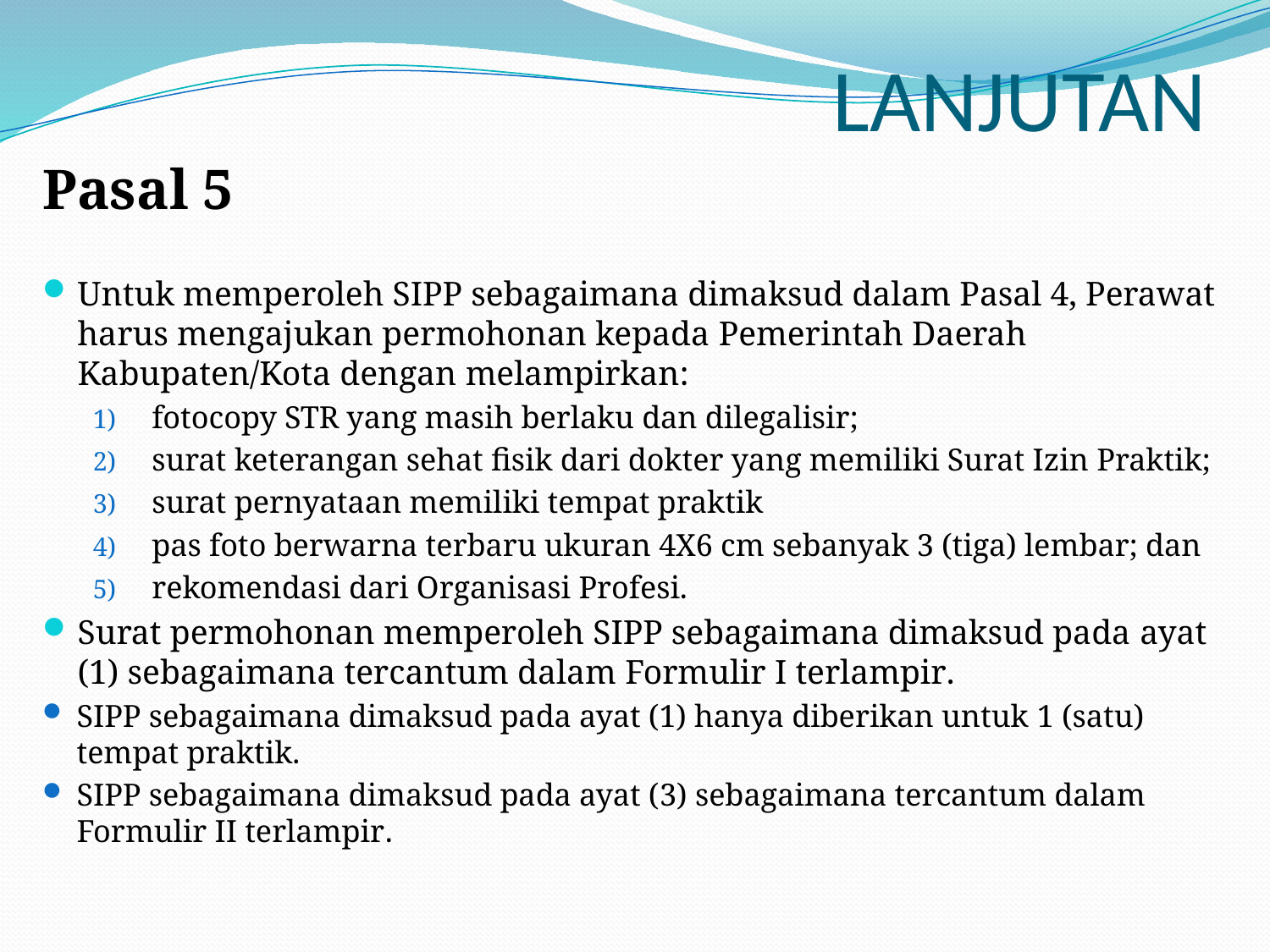

# LANJUTAN
Pasal 5

Untuk memperoleh SIPP sebagaimana dimaksud dalam Pasal 4, Perawat harus mengajukan permohonan kepada Pemerintah Daerah Kabupaten/Kota dengan melampirkan:
fotocopy STR yang masih berlaku dan dilegalisir;
surat keterangan sehat fisik dari dokter yang memiliki Surat Izin Praktik;
surat pernyataan memiliki tempat praktik
pas foto berwarna terbaru ukuran 4X6 cm sebanyak 3 (tiga) lembar; dan
rekomendasi dari Organisasi Profesi.
Surat permohonan memperoleh SIPP sebagaimana dimaksud pada ayat (1) sebagaimana tercantum dalam Formulir I terlampir.
SIPP sebagaimana dimaksud pada ayat (1) hanya diberikan untuk 1 (satu) tempat praktik.
SIPP sebagaimana dimaksud pada ayat (3) sebagaimana tercantum dalam Formulir II terlampir.